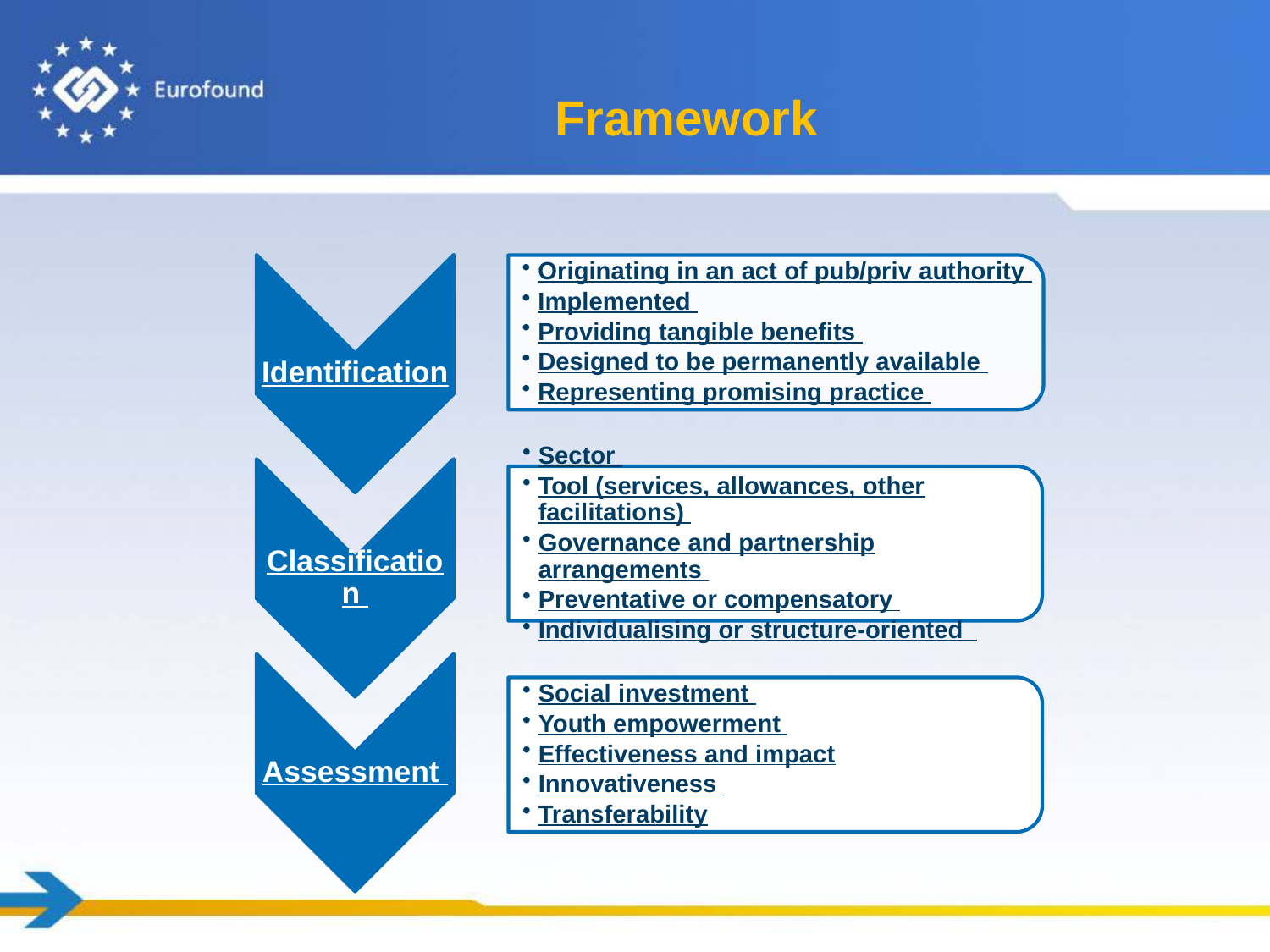

# Framework
Identification
Originating in an act of pub/priv authority
Implemented
Providing tangible benefits
Designed to be permanently available
Representing promising practice
Classification
Sector
Tool (services, allowances, other facilitations)
Governance and partnership arrangements
Preventative or compensatory
Individualising or structure-oriented
Assessment
Social investment
Youth empowerment
Effectiveness and impact
Innovativeness
Transferability